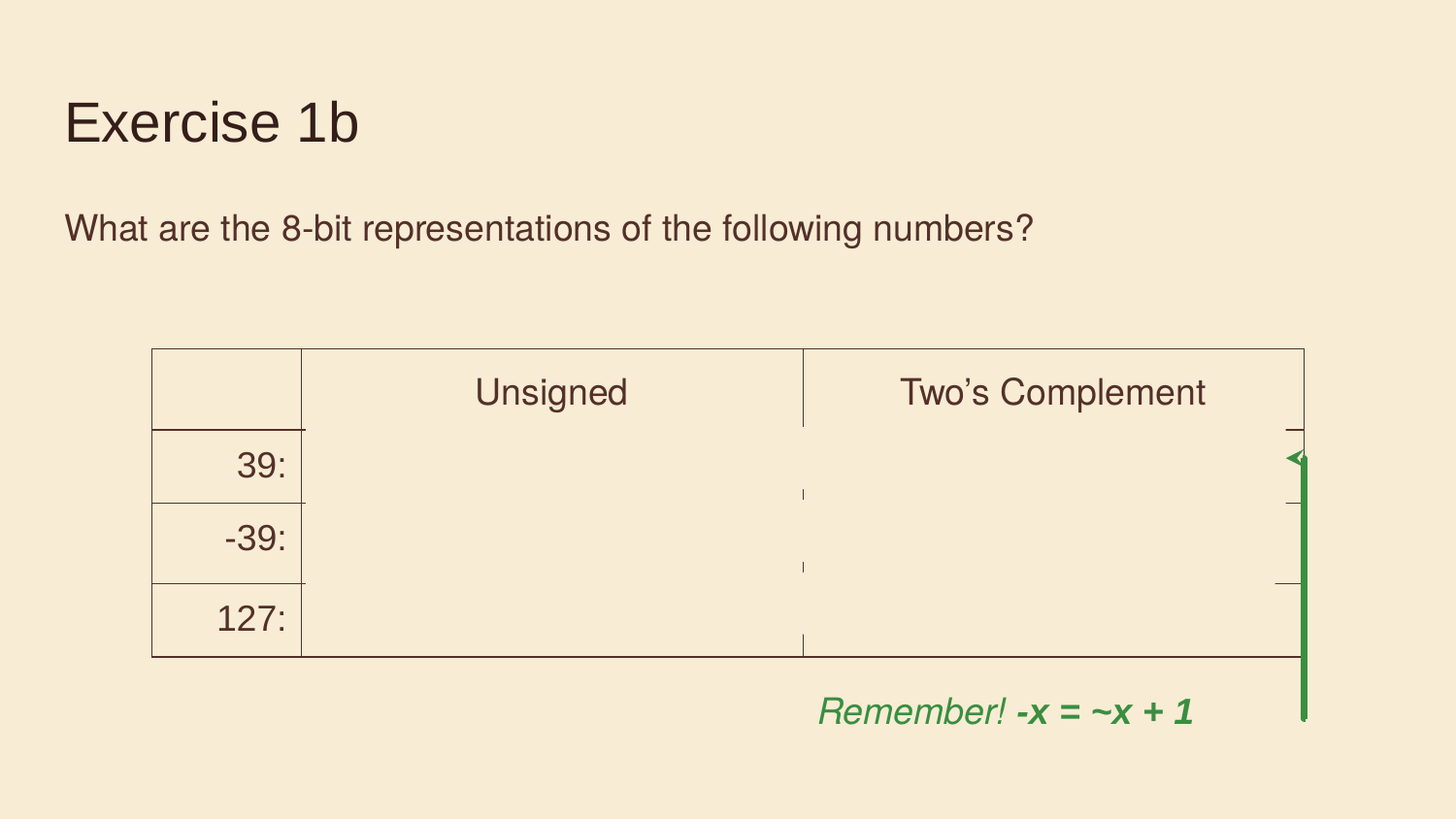

# Exercise 1b
What are the 8-bit representations of the following numbers?
|  | Unsigned | Two’s Complement |
| --- | --- | --- |
| 39: | 0b00100111 | 0b00100111 |
| -39: | Can’t do it! | 0b11011001 |
| 127: | 0b01111111 | 0b01111111 |

Remember! -x = ~x + 1